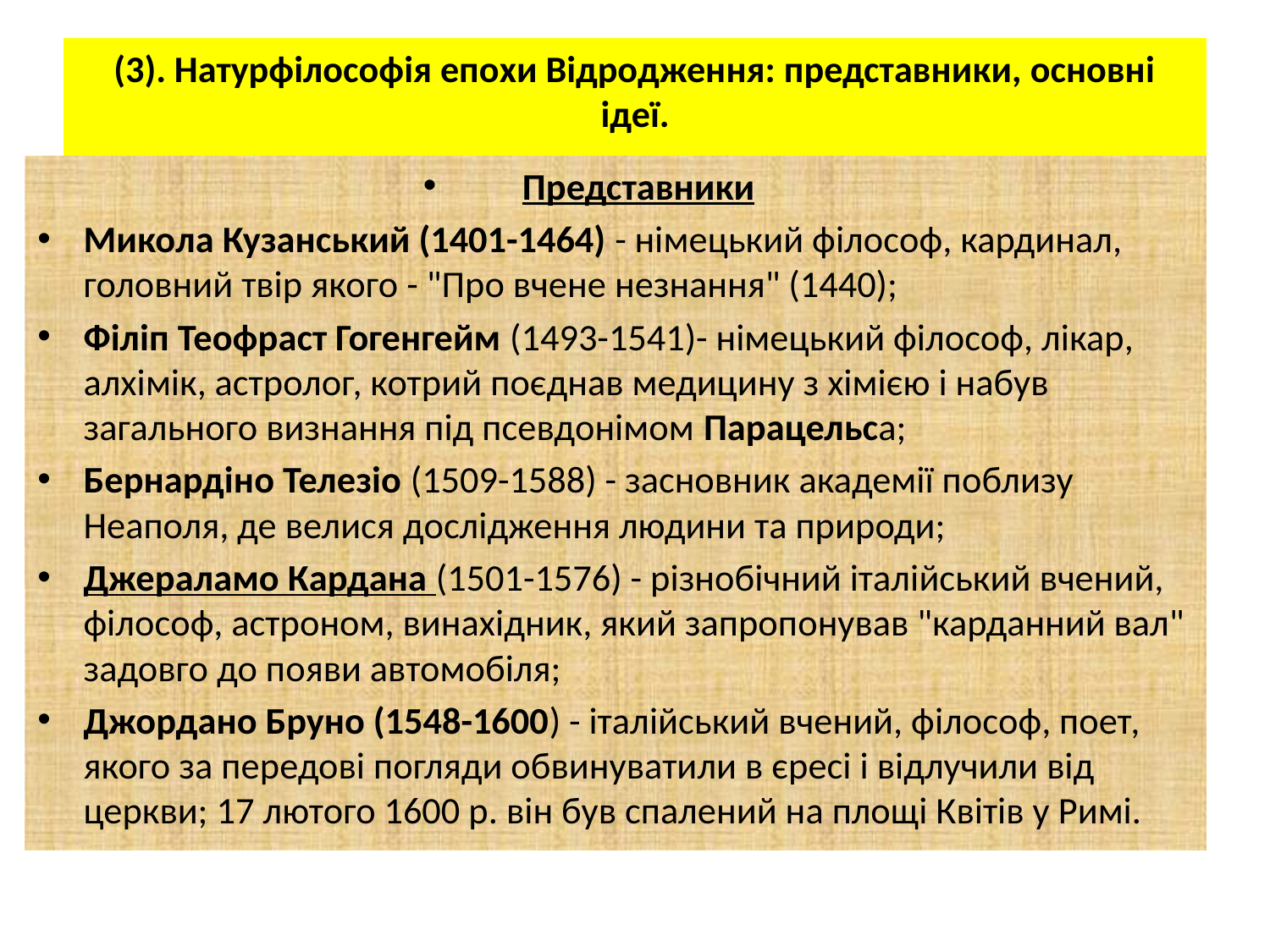

# (3). Натурфілософія епохи Відродження: представники, основні ідеї.
Представники
Микола Кузанський (1401-1464) - німецький філософ, кардинал, головний твір якого - "Про вчене незнання" (1440);
Філіп Теофраст Гогенгейм (1493-1541)- німецький філософ, лікар, алхімік, астролог, котрий поєднав медицину з хімією і набув загального визнання під псевдонімом Парацельса;
Бернардіно Телезіо (1509-1588) - засновник академії поблизу Неаполя, де велися дослідження людини та природи;
Джераламо Кардана (1501-1576) - різнобічний італійський вчений, філософ, астроном, винахідник, який запропонував "карданний вал" задовго до появи автомобіля;
Джордано Бруно (1548-1600) - італійський вчений, філософ, поет, якого за передові погляди обвинуватили в єресі і відлучили від церкви; 17 лютого 1600 р. він був спалений на площі Квітів у Римі.